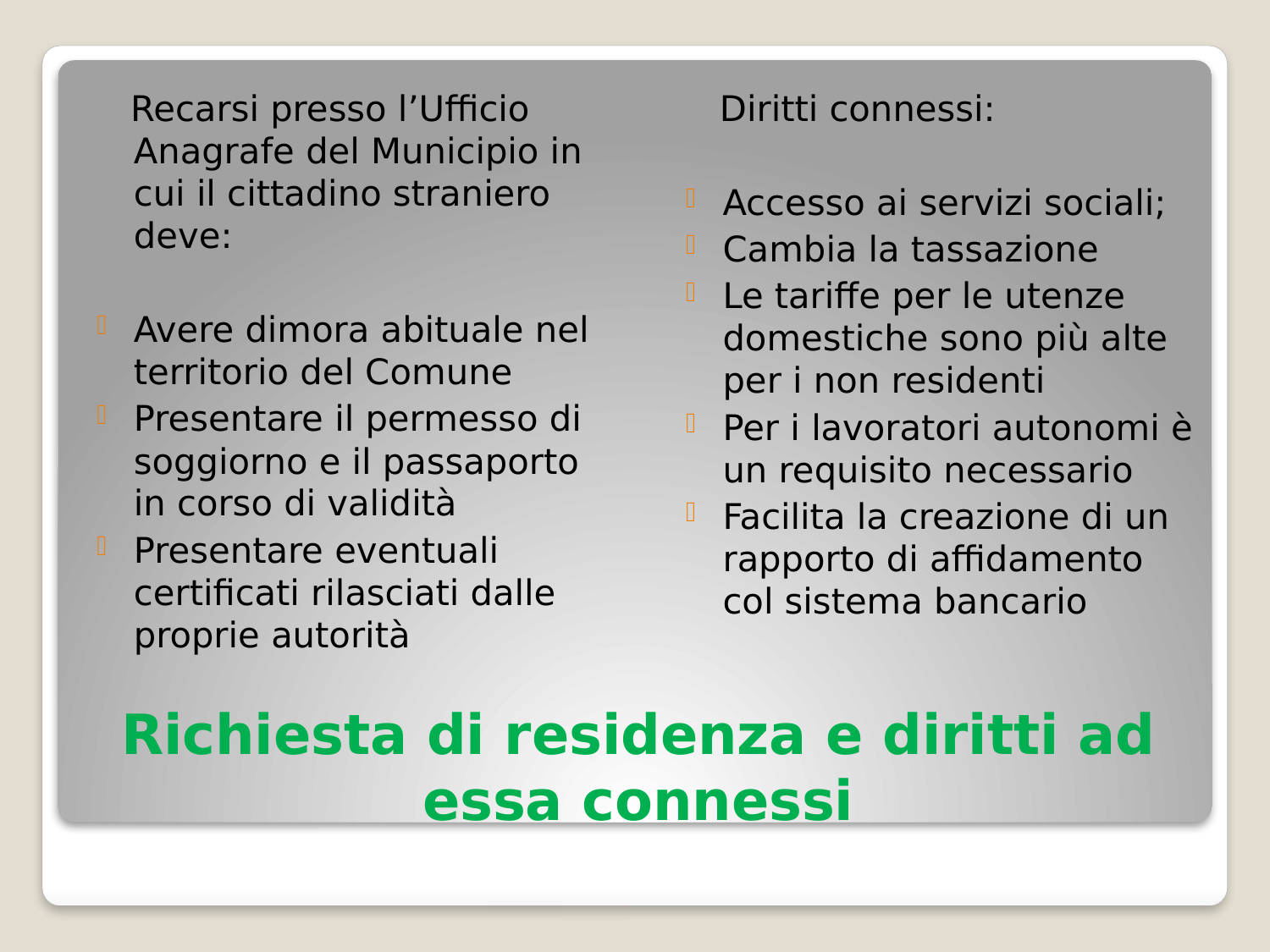

Recarsi presso l’Ufficio Anagrafe del Municipio in cui il cittadino straniero deve:

Avere dimora abituale nel territorio del Comune
Presentare il permesso di soggiorno e il passaporto in corso di validità
Presentare eventuali certificati rilasciati dalle proprie autorità
   Diritti connessi:

Accesso ai servizi sociali;
Cambia la tassazione
Le tariffe per le utenze domestiche sono più alte per i non residenti
Per i lavoratori autonomi è un requisito necessario
Facilita la creazione di un rapporto di affidamento col sistema bancario
# Richiesta di residenza e diritti ad essa connessi